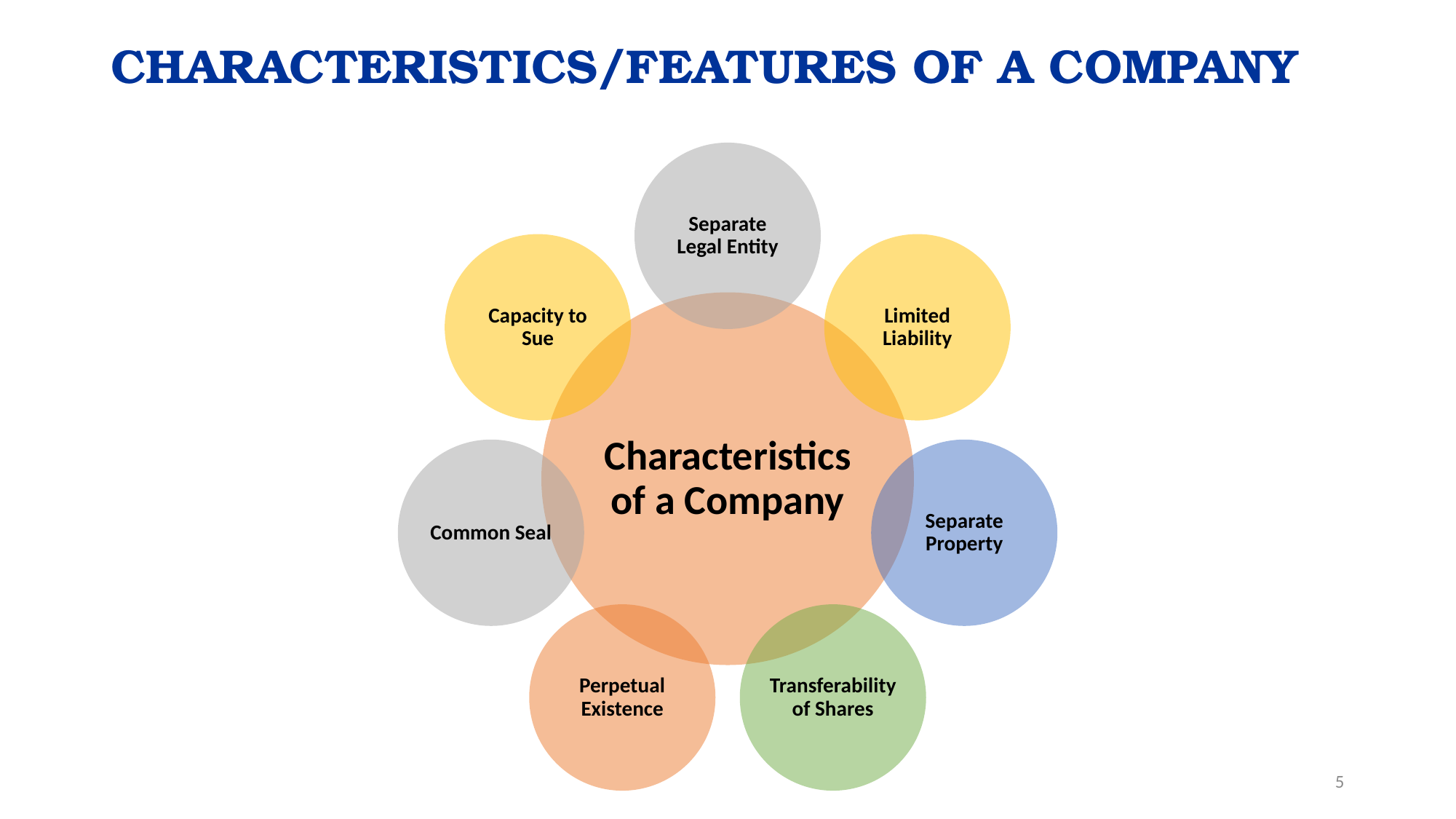

# CHARACTERISTICS/FEATURES OF A COMPANY
Characteristics of a Company
Separate Legal Entity
Limited Liability
Separate Property
Transferability of Shares
Perpetual Existence
Common Seal
Capacity to Sue
5